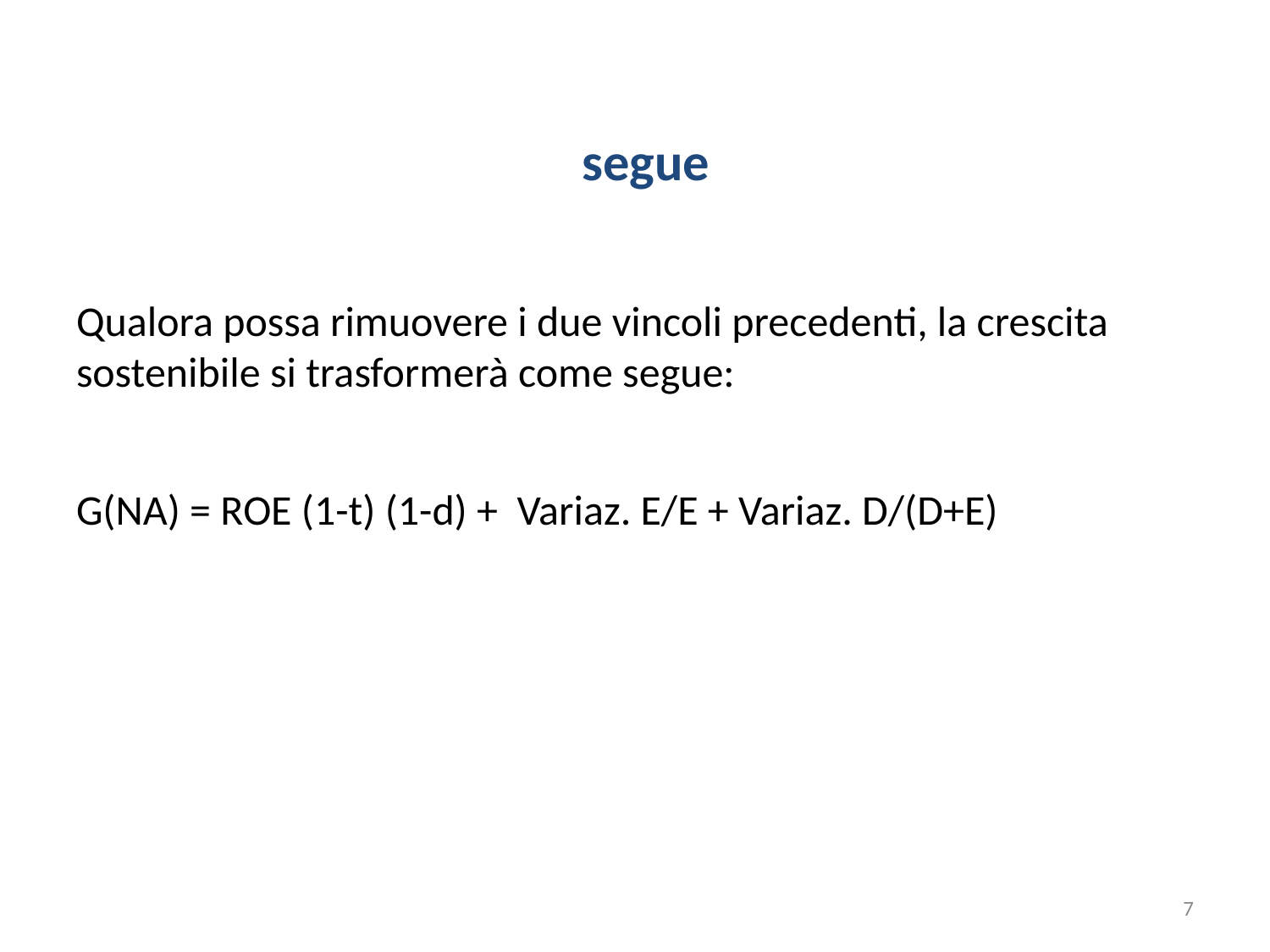

segue

Qualora possa rimuovere i due vincoli precedenti, la crescita sostenibile si trasformerà come segue:

G(NA) = ROE (1-t) (1-d) +  Variaz. E/E + Variaz. D/(D+E)

7